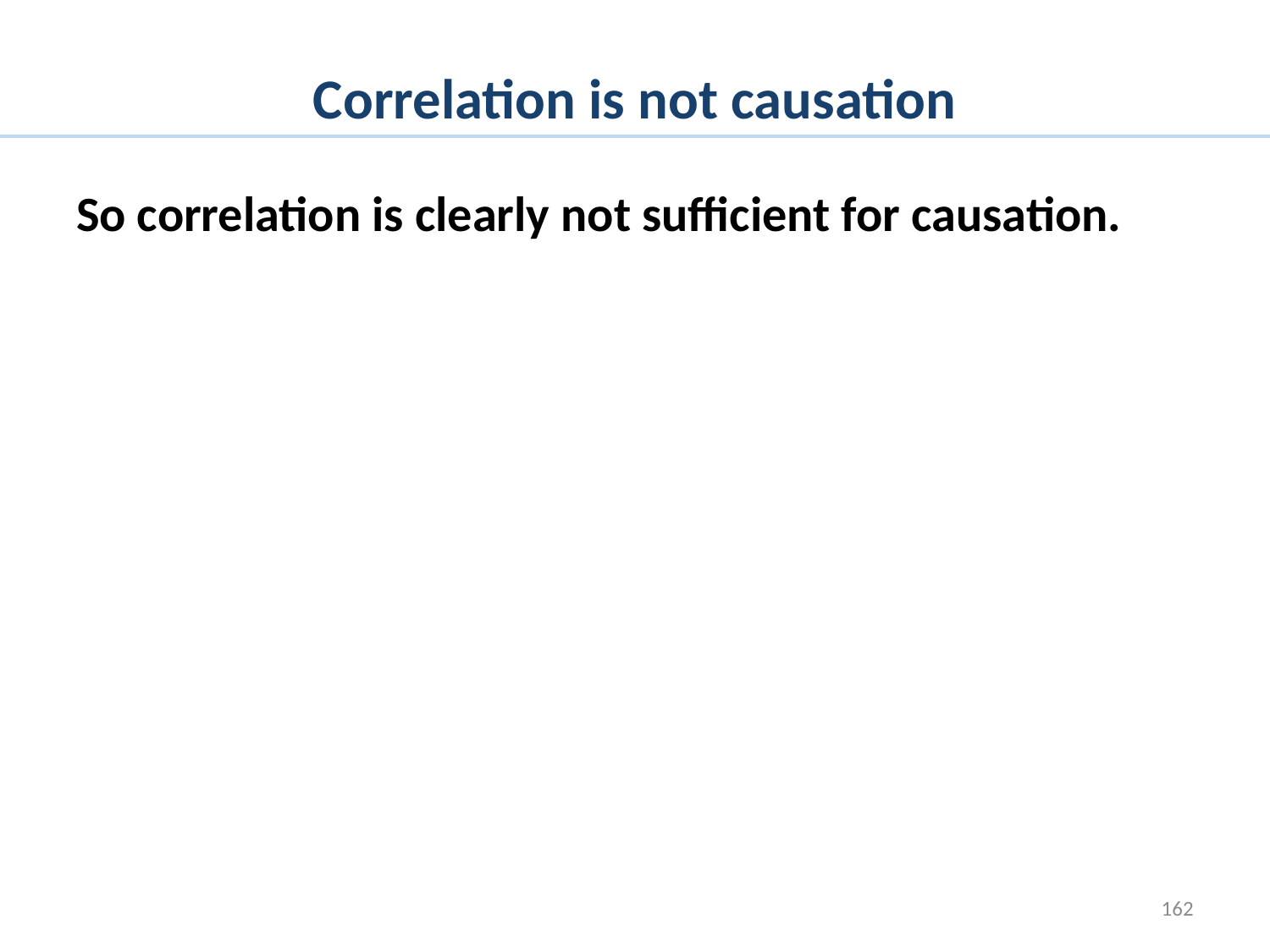

# Correlation is not causation
So correlation is clearly not sufficient for causation.
162